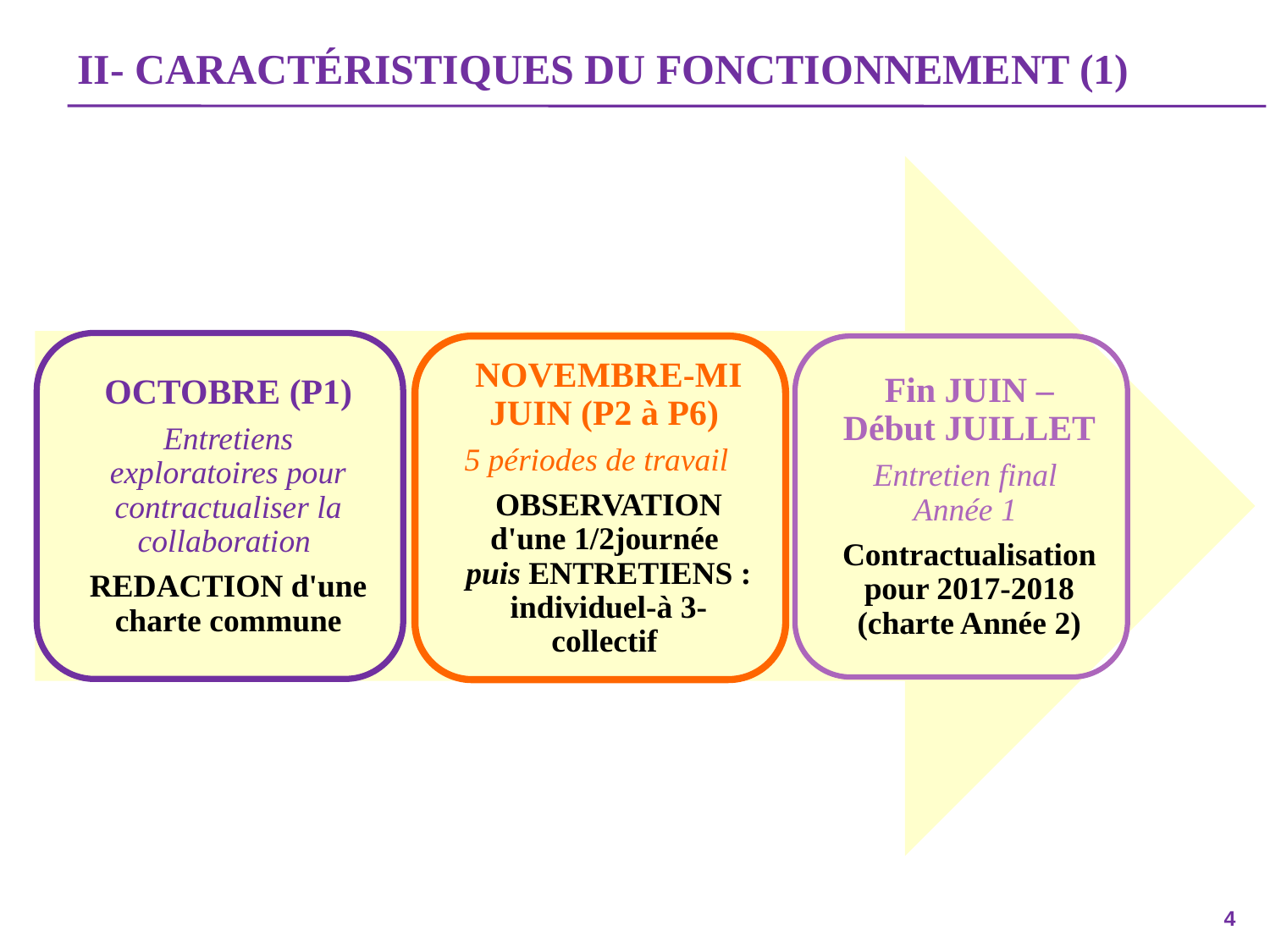

II- Caractéristiques du fonctionnement (1)
OCTOBRE (P1)
Entretiens exploratoires pour contractualiser la collaboration
REDACTION d'une charte commune
NOVEMBRE-MI JUIN (P2 à P6)
5 périodes de travail
OBSERVATION d'une 1/2journée  puis ENTRETIENS : individuel-à 3-collectif
Fin JUIN –
Début JUILLET
Entretien final
Année 1
Contractualisation pour 2017-2018 (charte Année 2)

4